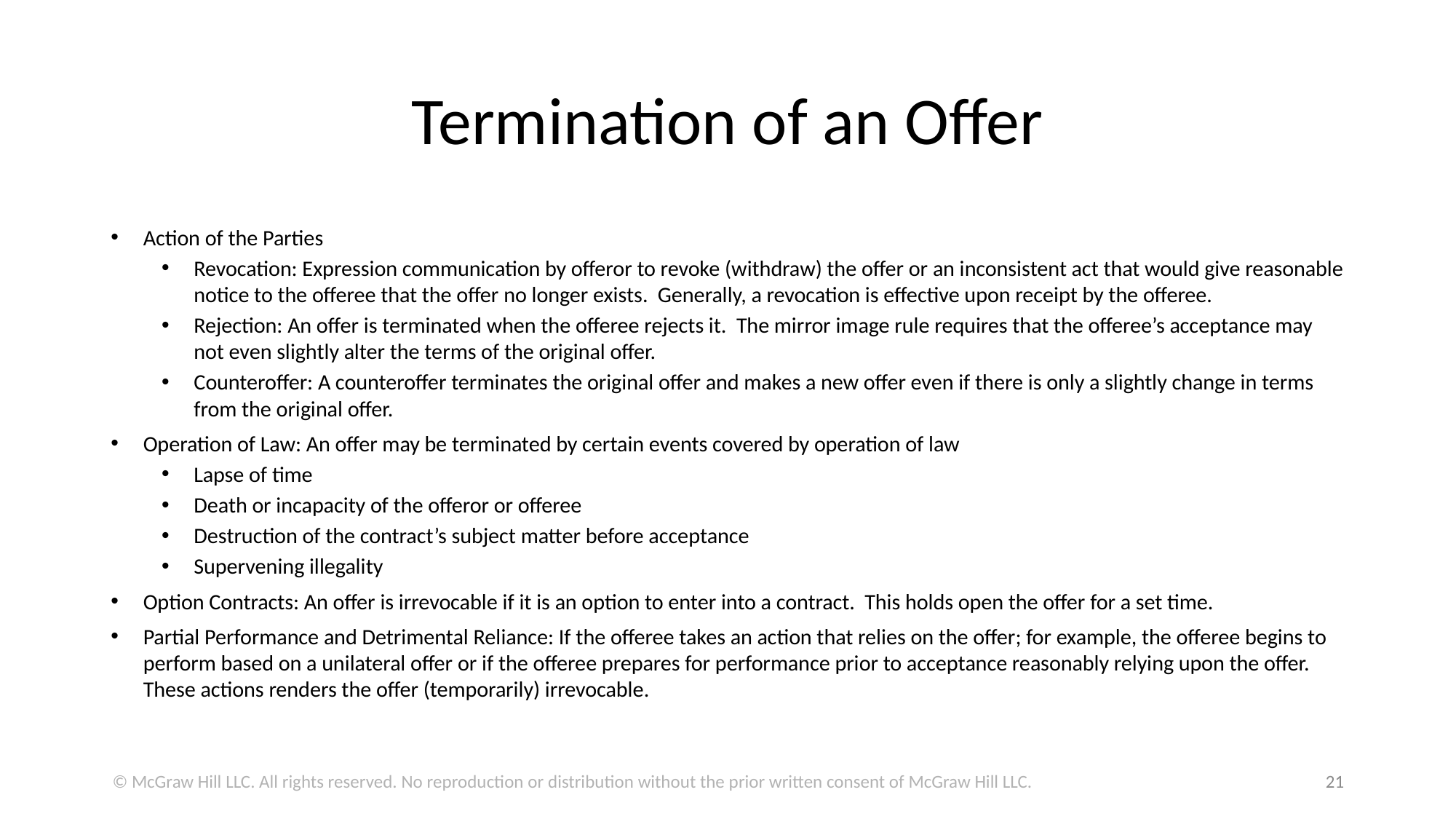

# Termination of an Offer
Action of the Parties
Revocation: Expression communication by offeror to revoke (withdraw) the offer or an inconsistent act that would give reasonable notice to the offeree that the offer no longer exists.  Generally, a revocation is effective upon receipt by the offeree.
Rejection: An offer is terminated when the offeree rejects it.  The mirror image rule requires that the offeree’s acceptance may not even slightly alter the terms of the original offer.
Counteroffer: A counteroffer terminates the original offer and makes a new offer even if there is only a slightly change in terms from the original offer.
Operation of Law: An offer may be terminated by certain events covered by operation of law
Lapse of time
Death or incapacity of the offeror or offeree
Destruction of the contract’s subject matter before acceptance
Supervening illegality
Option Contracts: An offer is irrevocable if it is an option to enter into a contract.  This holds open the offer for a set time.
Partial Performance and Detrimental Reliance: If the offeree takes an action that relies on the offer; for example, the offeree begins to perform based on a unilateral offer or if the offeree prepares for performance prior to acceptance reasonably relying upon the offer.  These actions renders the offer (temporarily) irrevocable.

© McGraw Hill LLC. All rights reserved. No reproduction or distribution without the prior written consent of McGraw Hill LLC.
21